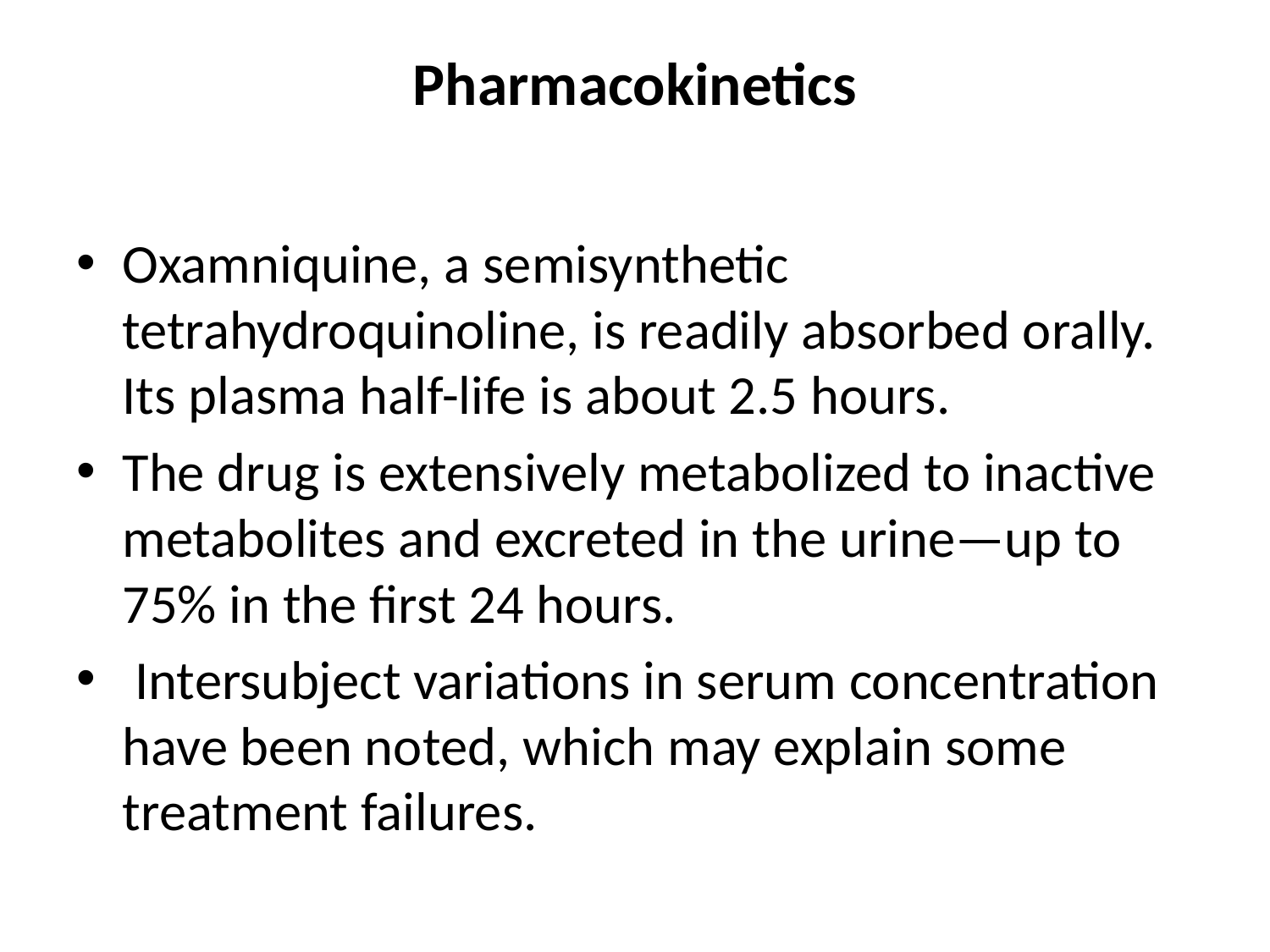

# Pharmacokinetics
Oxamniquine, a semisynthetic tetrahydroquinoline, is readily absorbed orally. Its plasma half-life is about 2.5 hours.
The drug is extensively metabolized to inactive metabolites and excreted in the urine—up to 75% in the first 24 hours.
 Intersubject variations in serum concentration have been noted, which may explain some treatment failures.